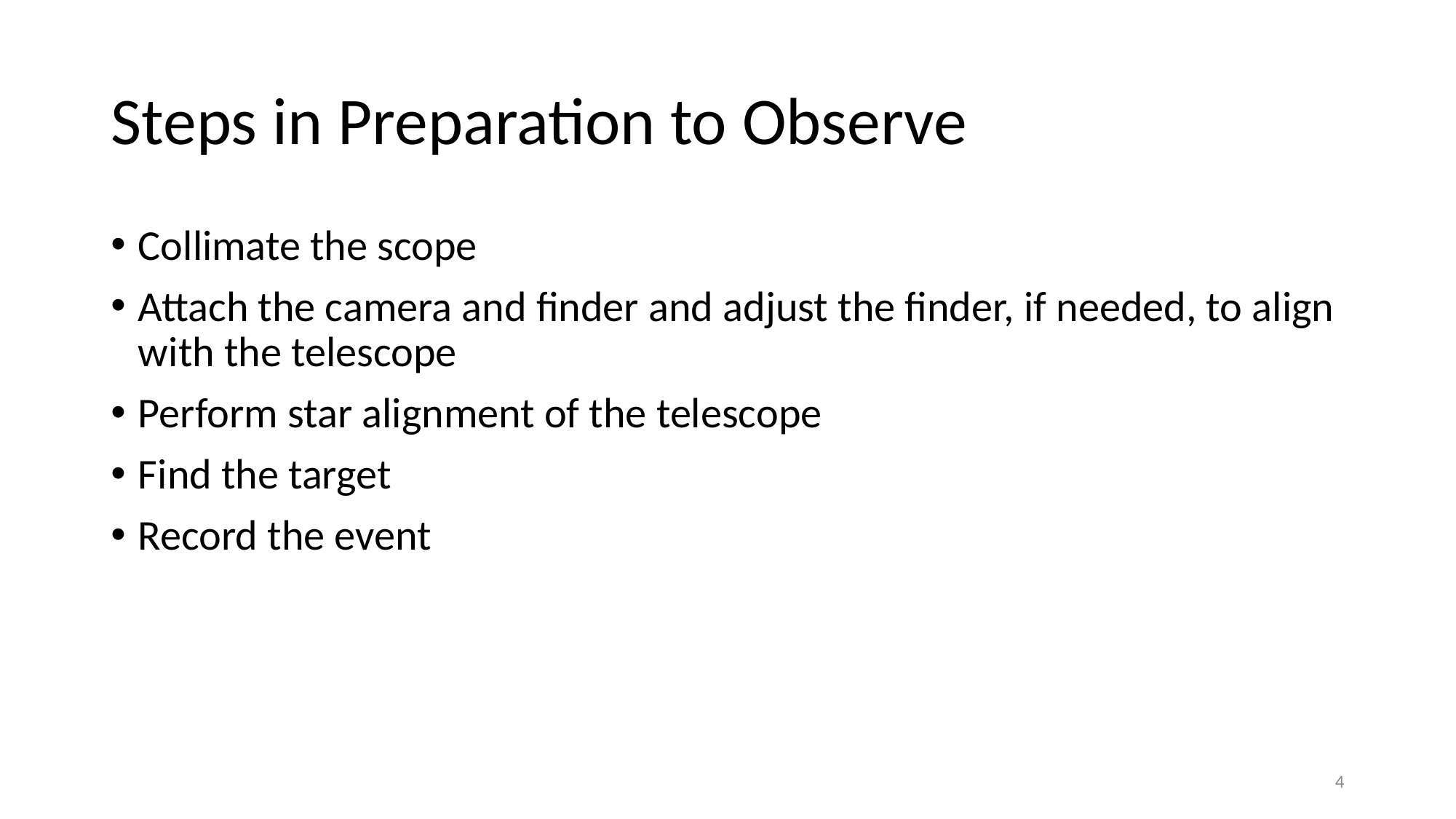

# Steps in Preparation to Observe
Collimate the scope
Attach the camera and finder and adjust the finder, if needed, to align with the telescope
Perform star alignment of the telescope
Find the target
Record the event
4